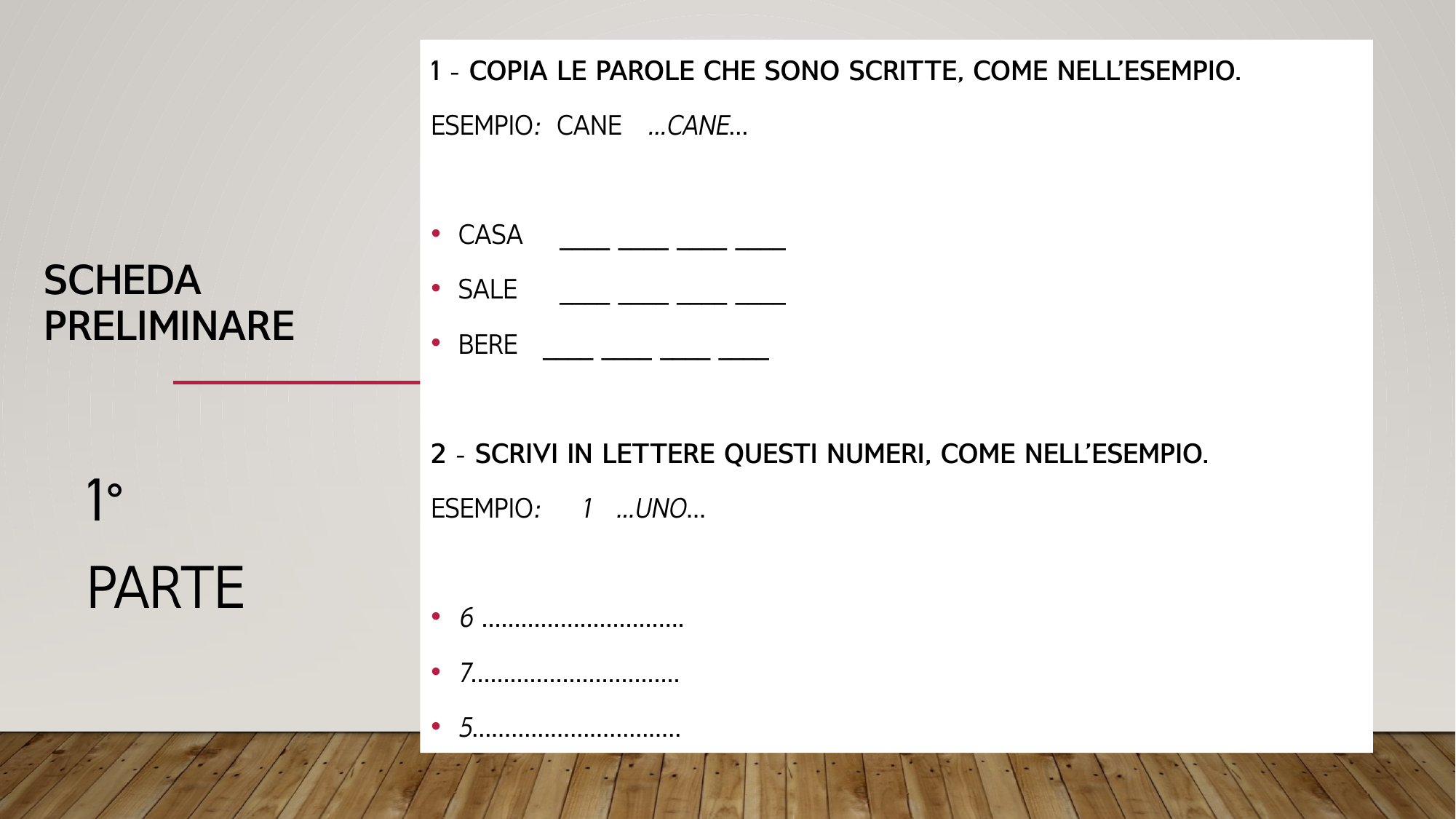

1 - COPIA LE PAROLE CHE SONO SCRITTE, COME NELL’ESEMPIO.
ESEMPIO:  CANE   …CANE…

CASA 	____ ____ ____ ____
SALE  	____ ____ ____ ____
BERE   ____ ____ ____ ____

2 - SCRIVI IN LETTERE QUESTI NUMERI, COME NELL’ESEMPIO.
ESEMPIO:     1   …UNO…

6 ………………………….
7…………………………..
5…………………………..

# SCHEDA PRELIMINARE
1° PARTE